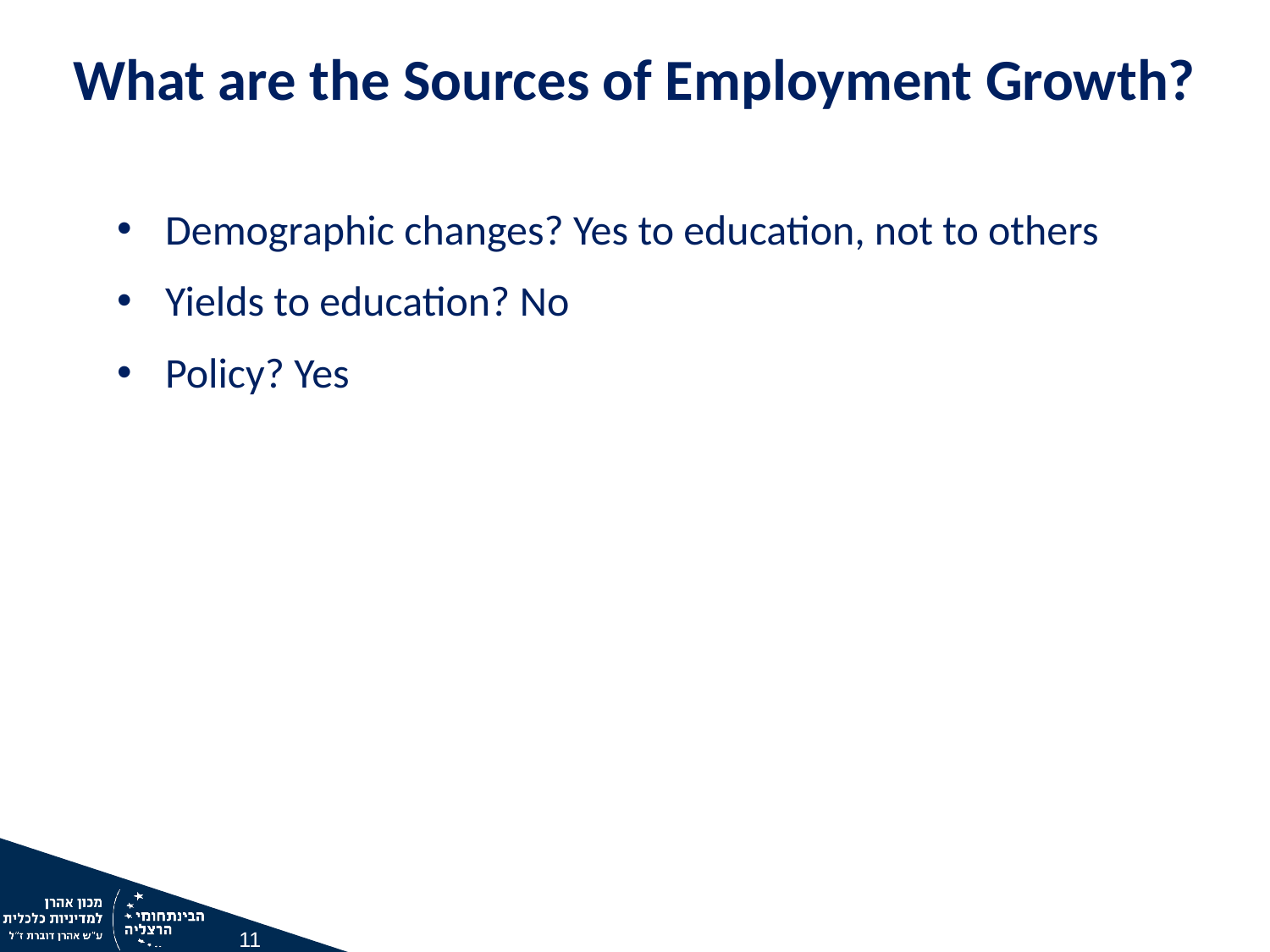

What are the Sources of Employment Growth?
Demographic changes? Yes to education, not to others
Yields to education? No
Policy? Yes